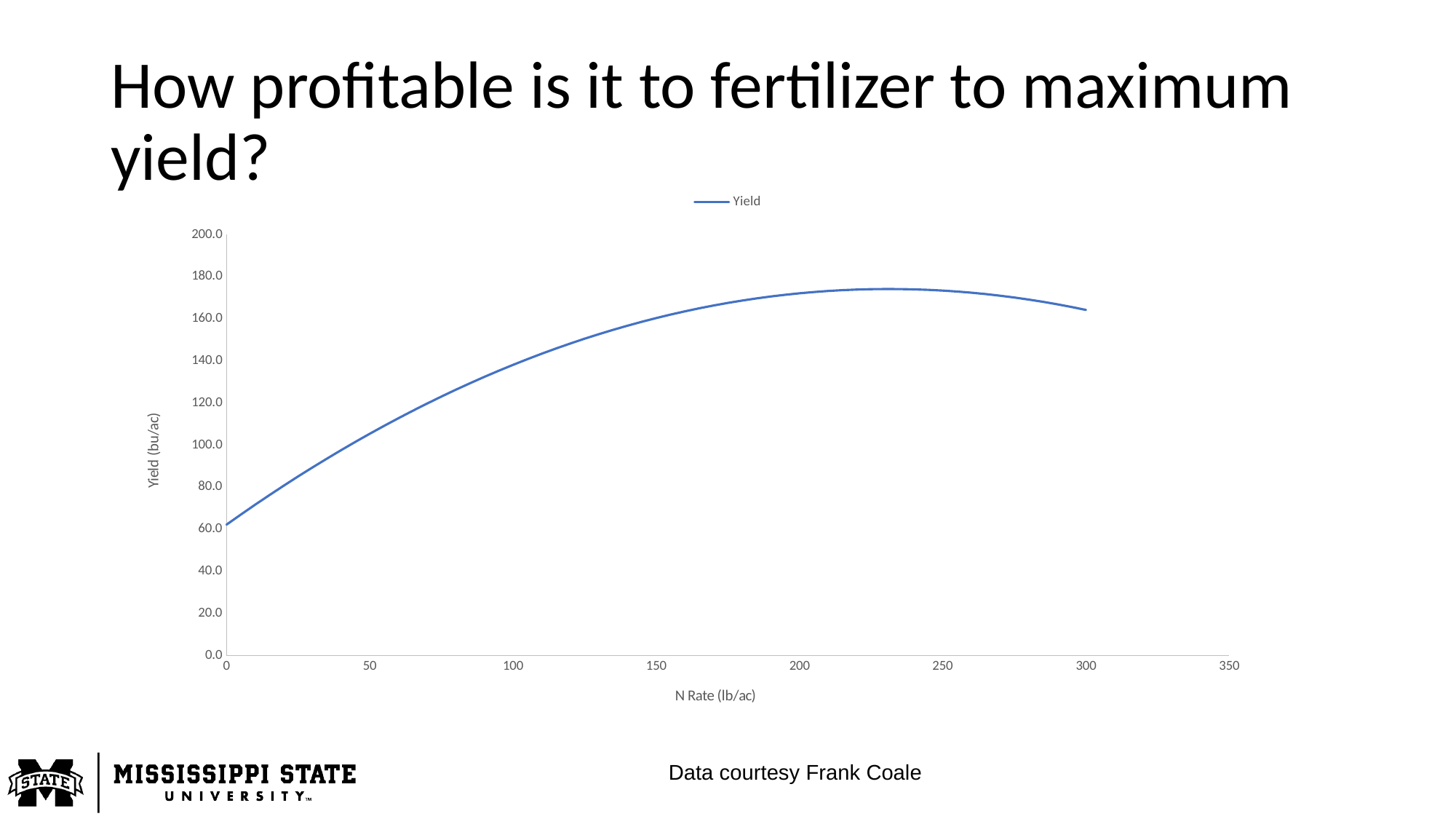

# How profitable is it to fertilizer to maximum yield?

### Chart

| Category |  |
|---|---|
Data courtesy Frank Coale